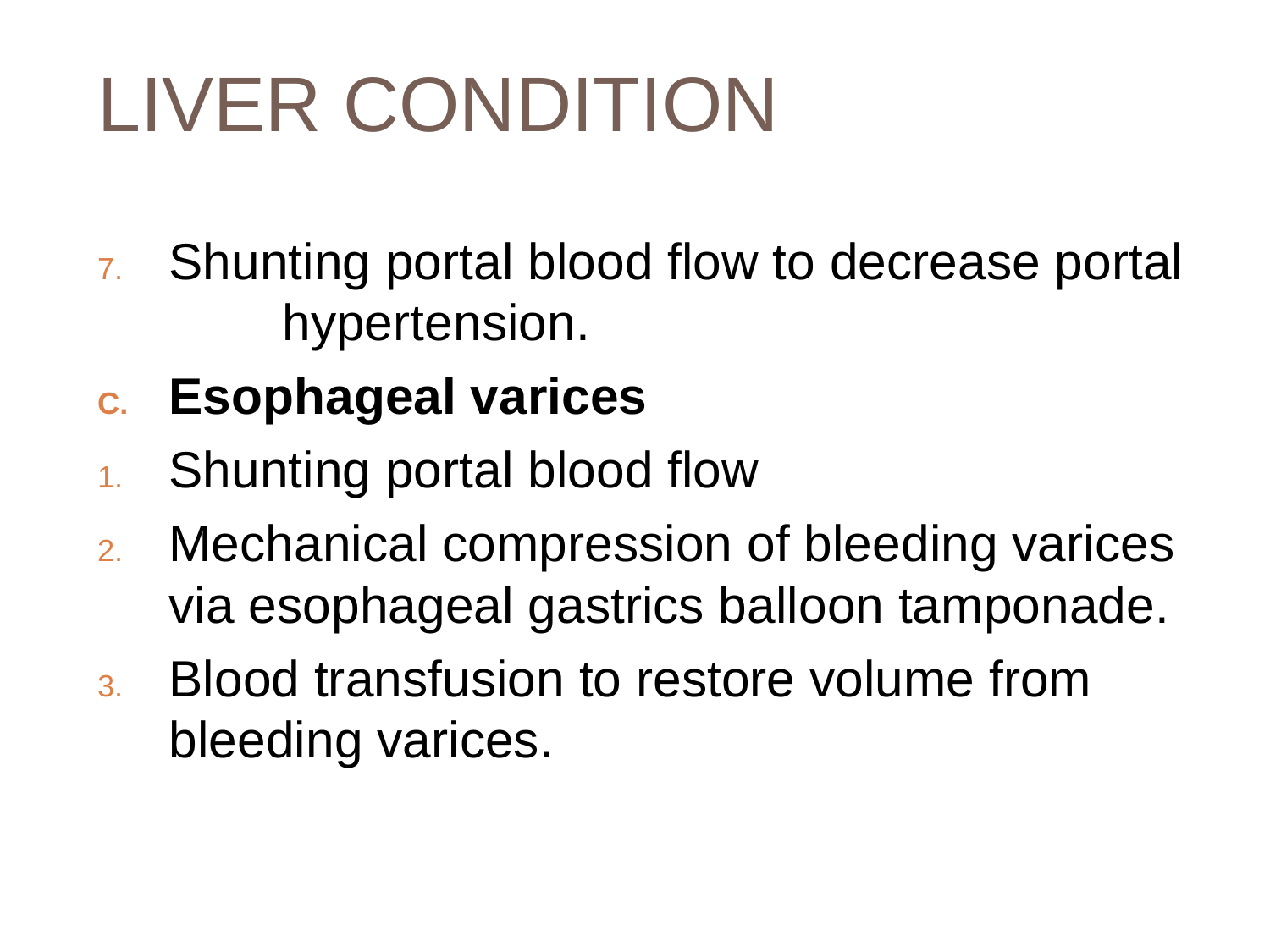

# LIVER CONDITION
Shunting portal blood flow to decrease portal          hypertension.
Esophageal varices
Shunting portal blood flow
Mechanical compression of bleeding varices via esophageal gastrics balloon tamponade.
Blood transfusion to restore volume from bleeding varices.